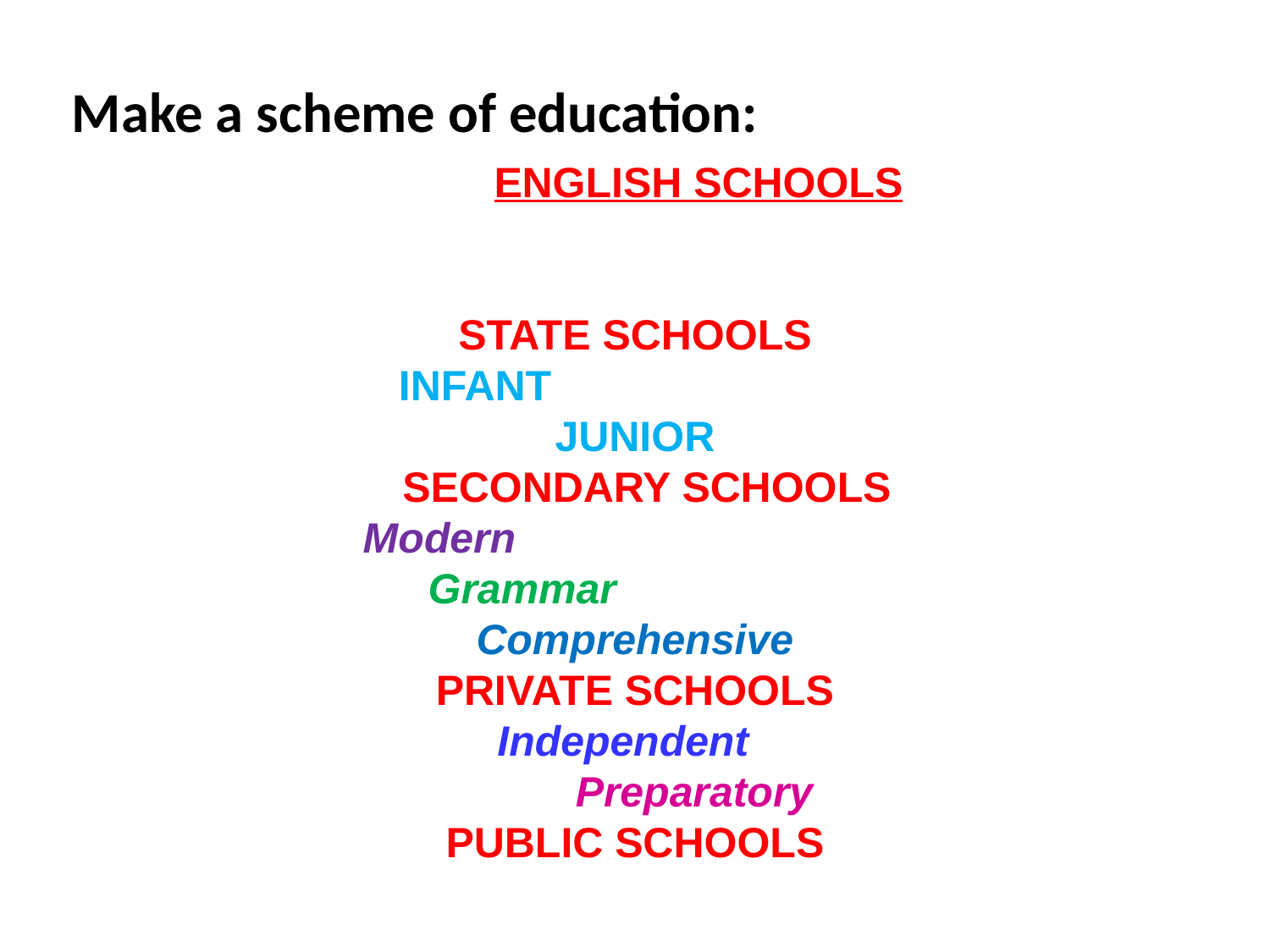

Make a scheme of education:

	ENGLISH SCHOOLS

STATE SCHOOLS
  INFANT
JUNIOR
   SECONDARY SCHOOLS
Modern
Grammar
Comprehensive
PRIVATE SCHOOLS
Independent
          Preparatory
PUBLIC SCHOOLS